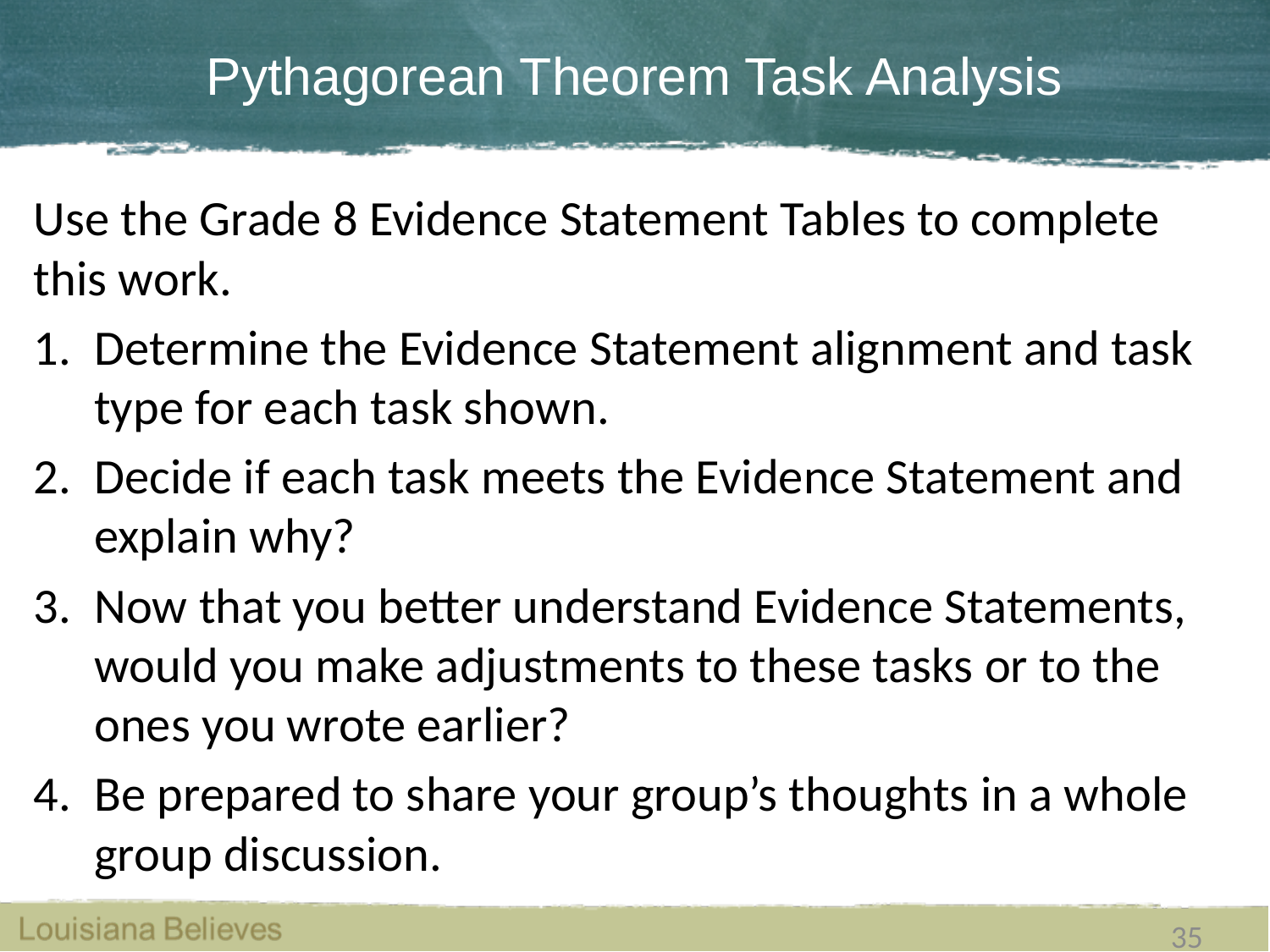

# Pythagorean Theorem Task Analysis
Use the Grade 8 Evidence Statement Tables to complete this work.
Determine the Evidence Statement alignment and task type for each task shown.
Decide if each task meets the Evidence Statement and explain why?
Now that you better understand Evidence Statements, would you make adjustments to these tasks or to the ones you wrote earlier?
Be prepared to share your group’s thoughts in a whole group discussion.
35